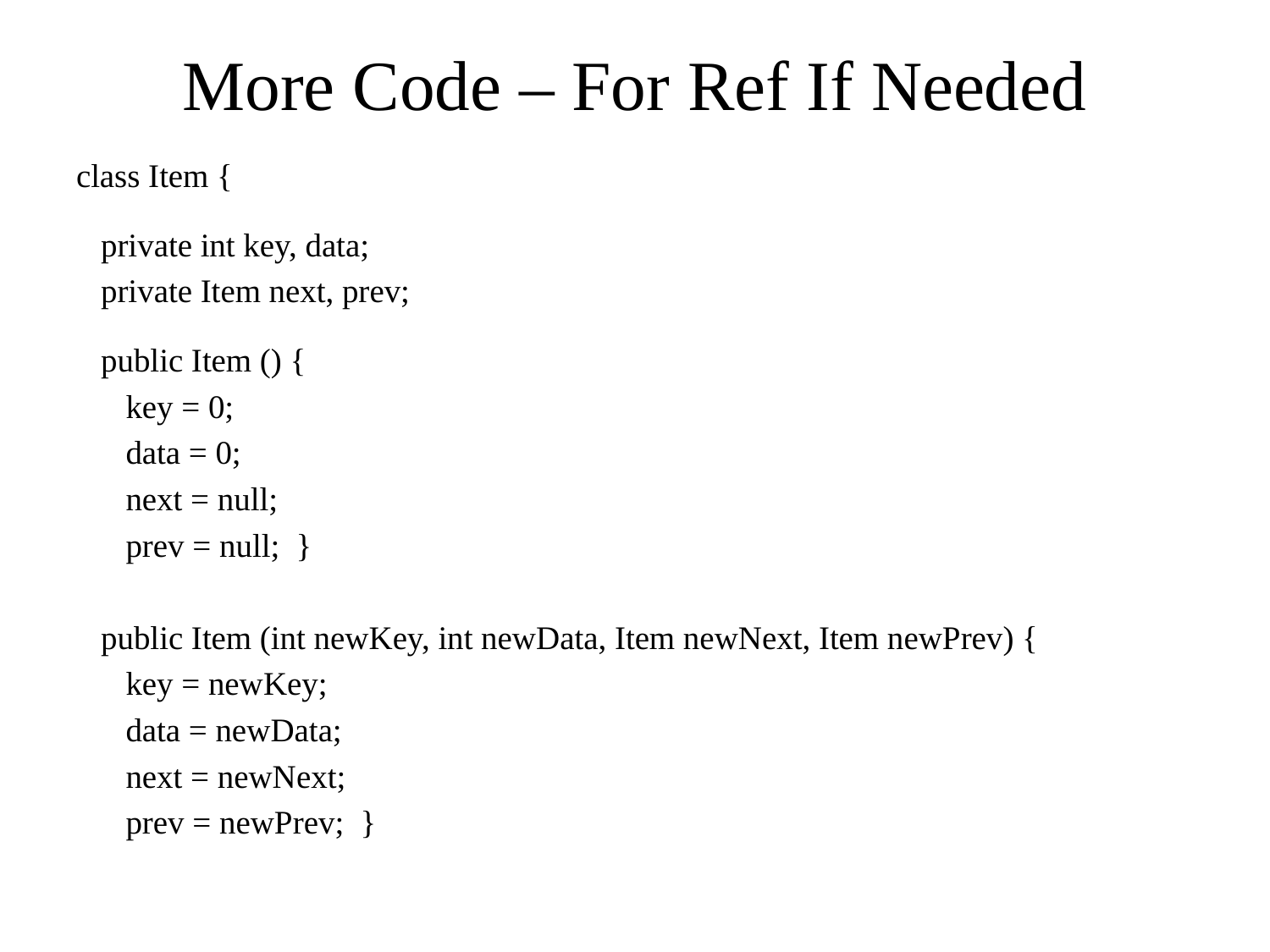

# More Code – For Ref If Needed
class Item {

   private int key, data;
   private Item next, prev;

   public Item () {
      key = 0;
      data = 0;
      next = null;
      prev = null;  }

   public Item (int newKey, int newData, Item newNext, Item newPrev) {
      key = newKey;
      data = newData;
      next = newNext;
      prev = newPrev;  }